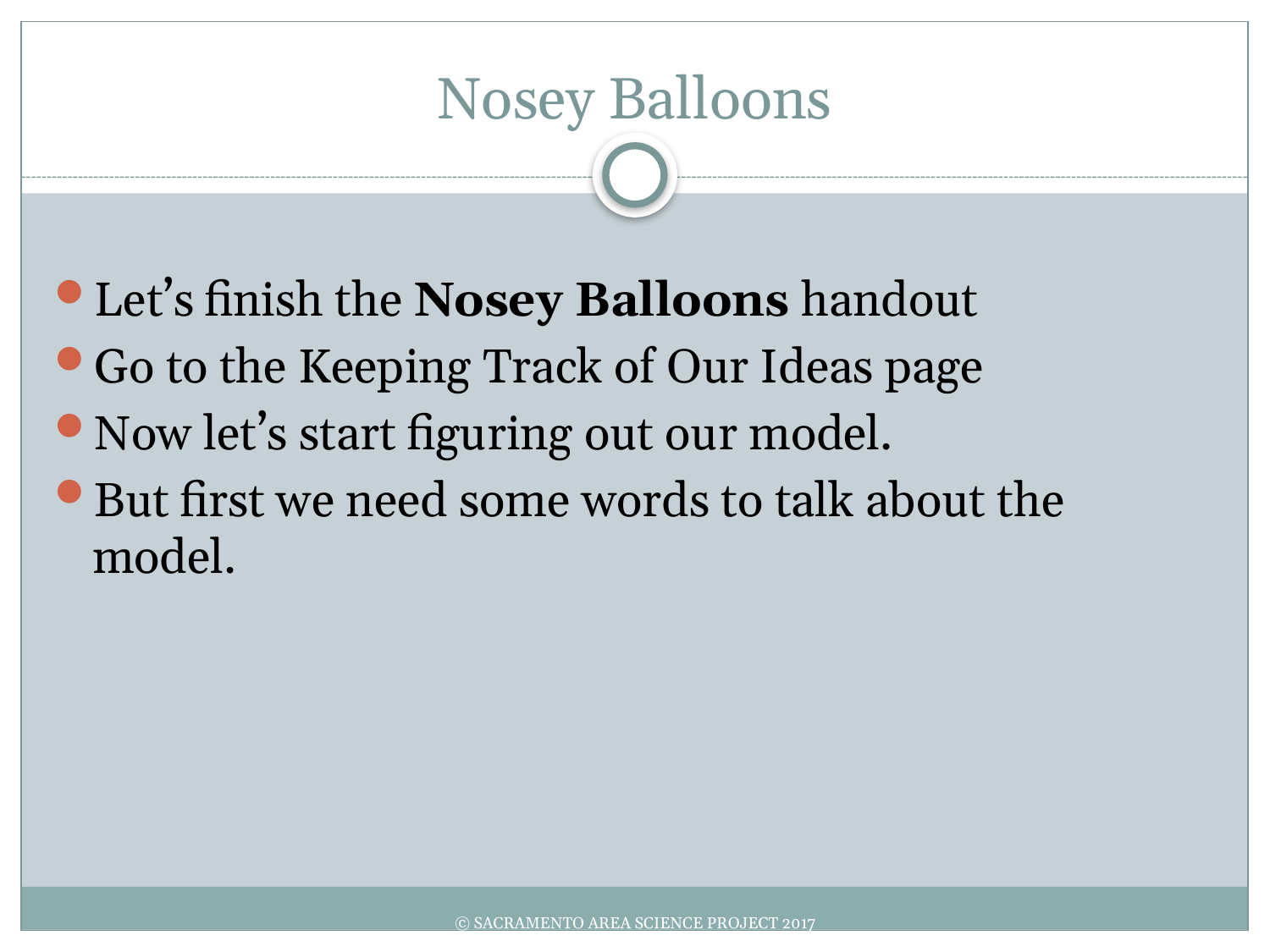

# Nosey Balloons
Let’s finish the Nosey Balloons handout
Go to the Keeping Track of Our Ideas page
Now let’s start figuring out our model.
But first we need some words to talk about the model.